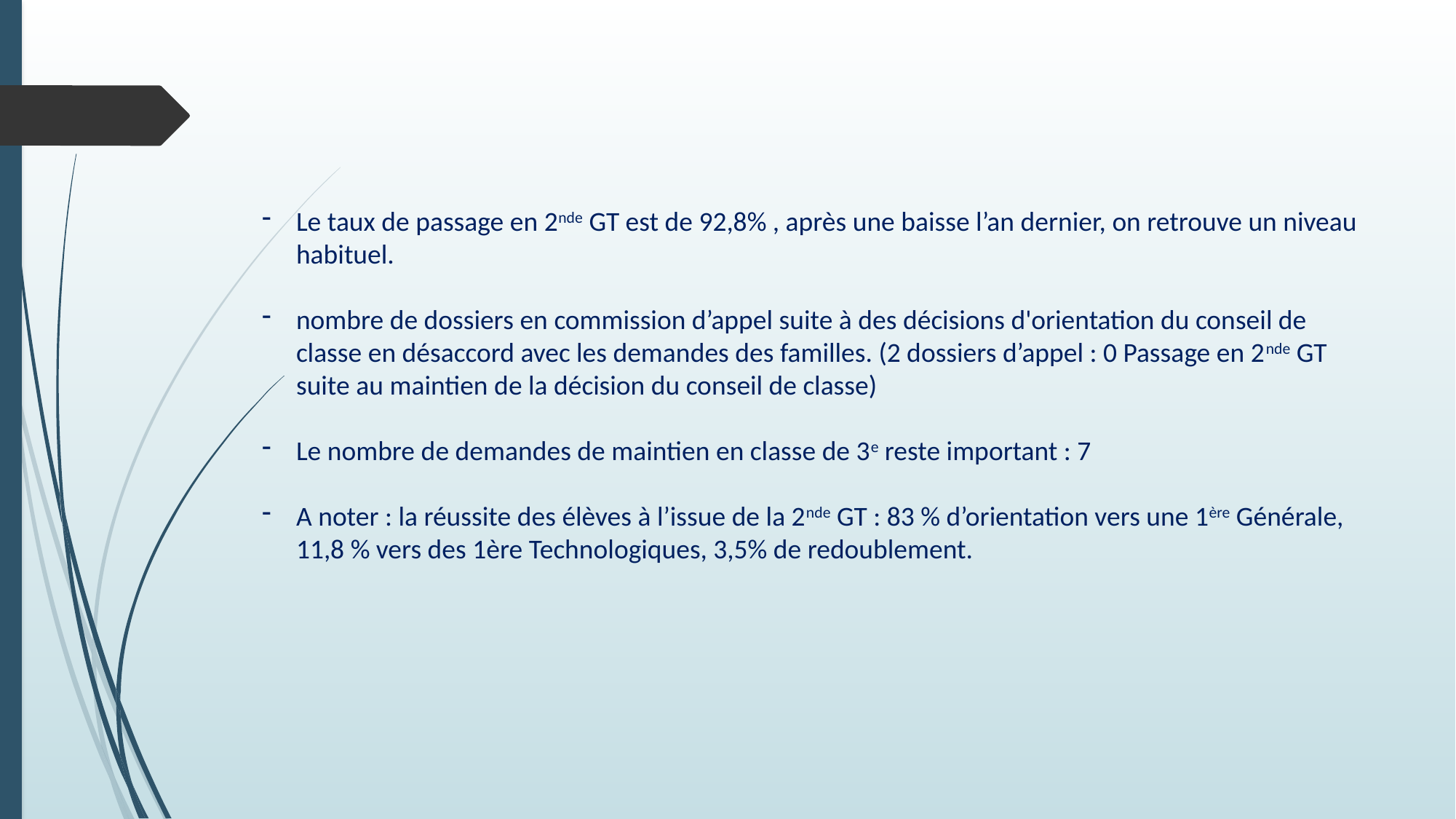

Le taux de passage en 2nde GT est de 92,8% , après une baisse l’an dernier, on retrouve un niveau habituel.

nombre de dossiers en commission d’appel suite à des décisions d'orientation du conseil de classe en désaccord avec les demandes des familles. (2 dossiers d’appel : 0 Passage en 2nde GT suite au maintien de la décision du conseil de classe)

Le nombre de demandes de maintien en classe de 3e reste important : 7

A noter : la réussite des élèves à l’issue de la 2nde GT : 83 % d’orientation vers une 1ère Générale, 11,8 % vers des 1ère Technologiques, 3,5% de redoublement.